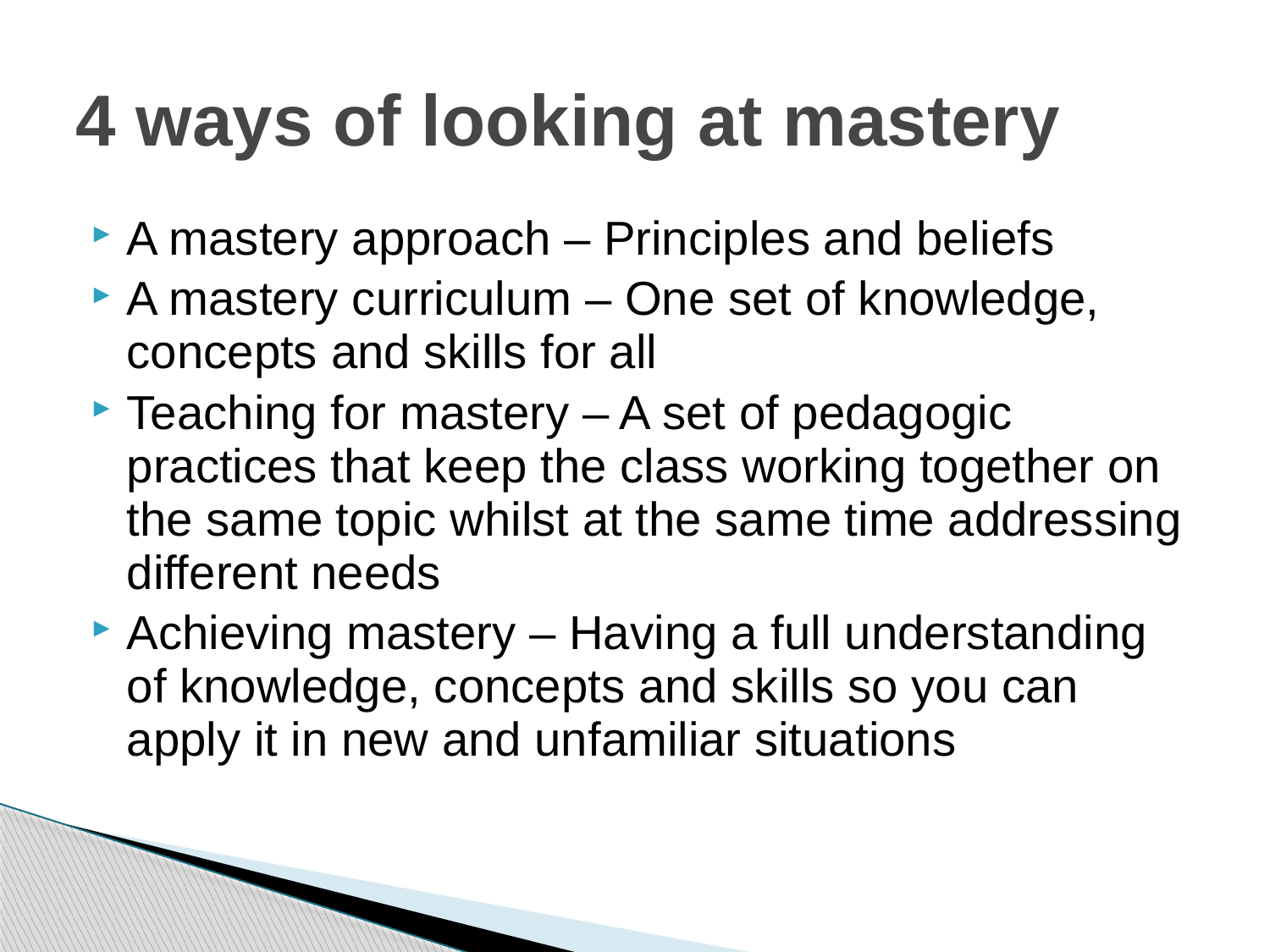

# 4 ways of looking at mastery
A mastery approach – Principles and beliefs
A mastery curriculum – One set of knowledge, concepts and skills for all
Teaching for mastery – A set of pedagogic practices that keep the class working together on the same topic whilst at the same time addressing different needs
Achieving mastery – Having a full understanding of knowledge, concepts and skills so you can apply it in new and unfamiliar situations